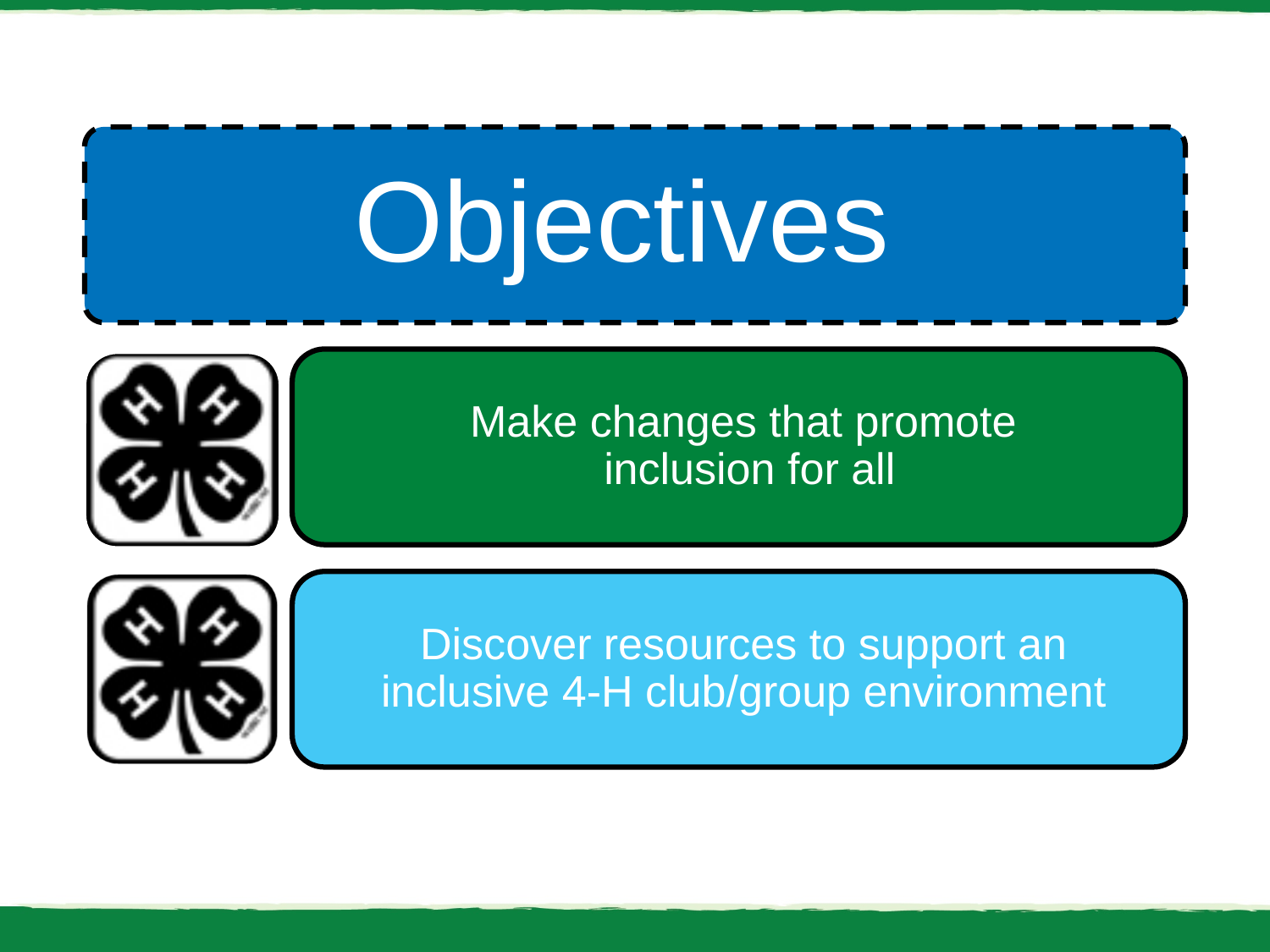

Objectives
Make changes that promote
 inclusion for all
Discover resources to support an inclusive 4-H club/group environment